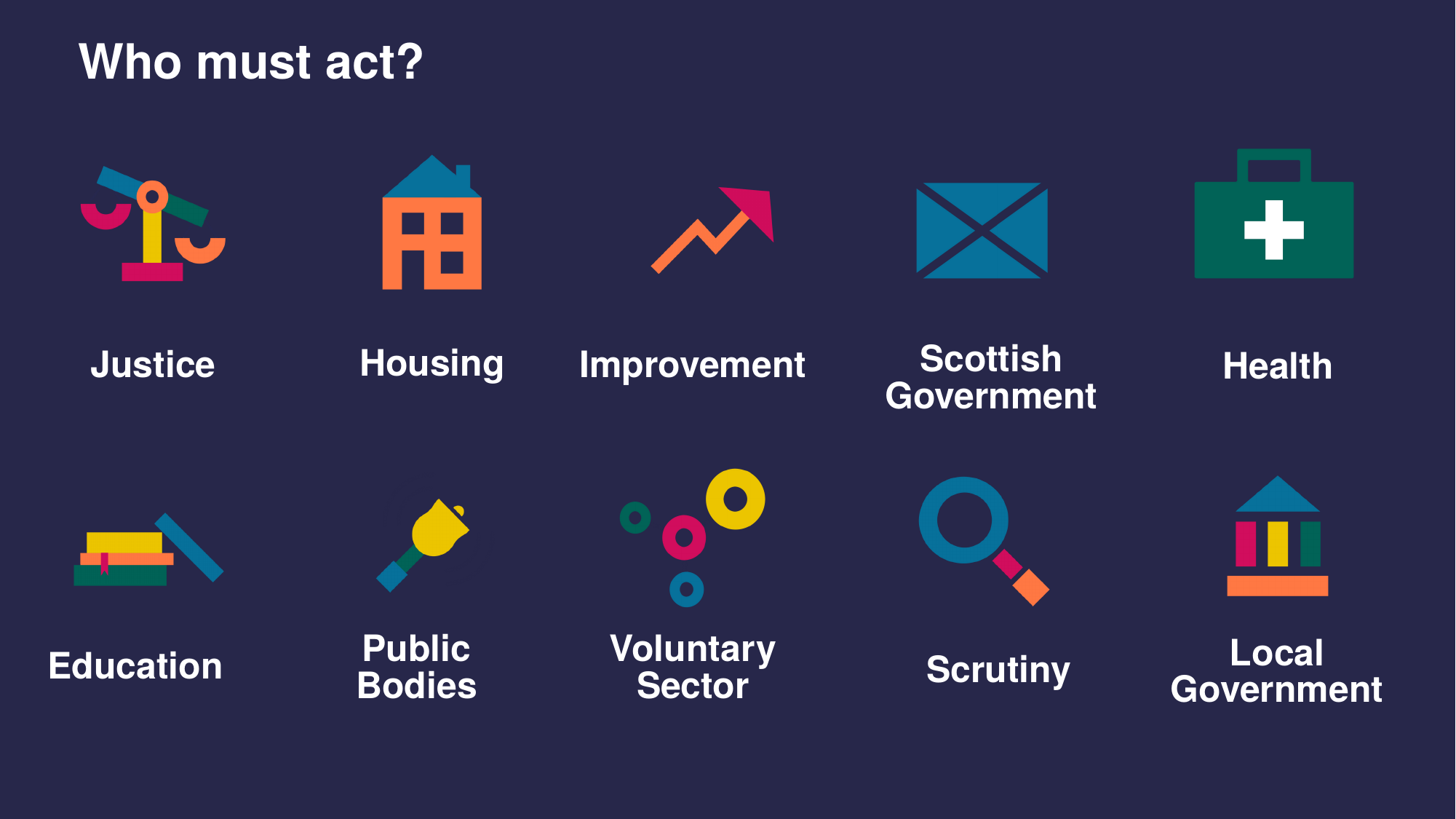

Who must act?

Scottish Government
Housing
Improvement
Justice
Health

Public Bodies
Voluntary Sector
Local Government
Education
Scrutiny